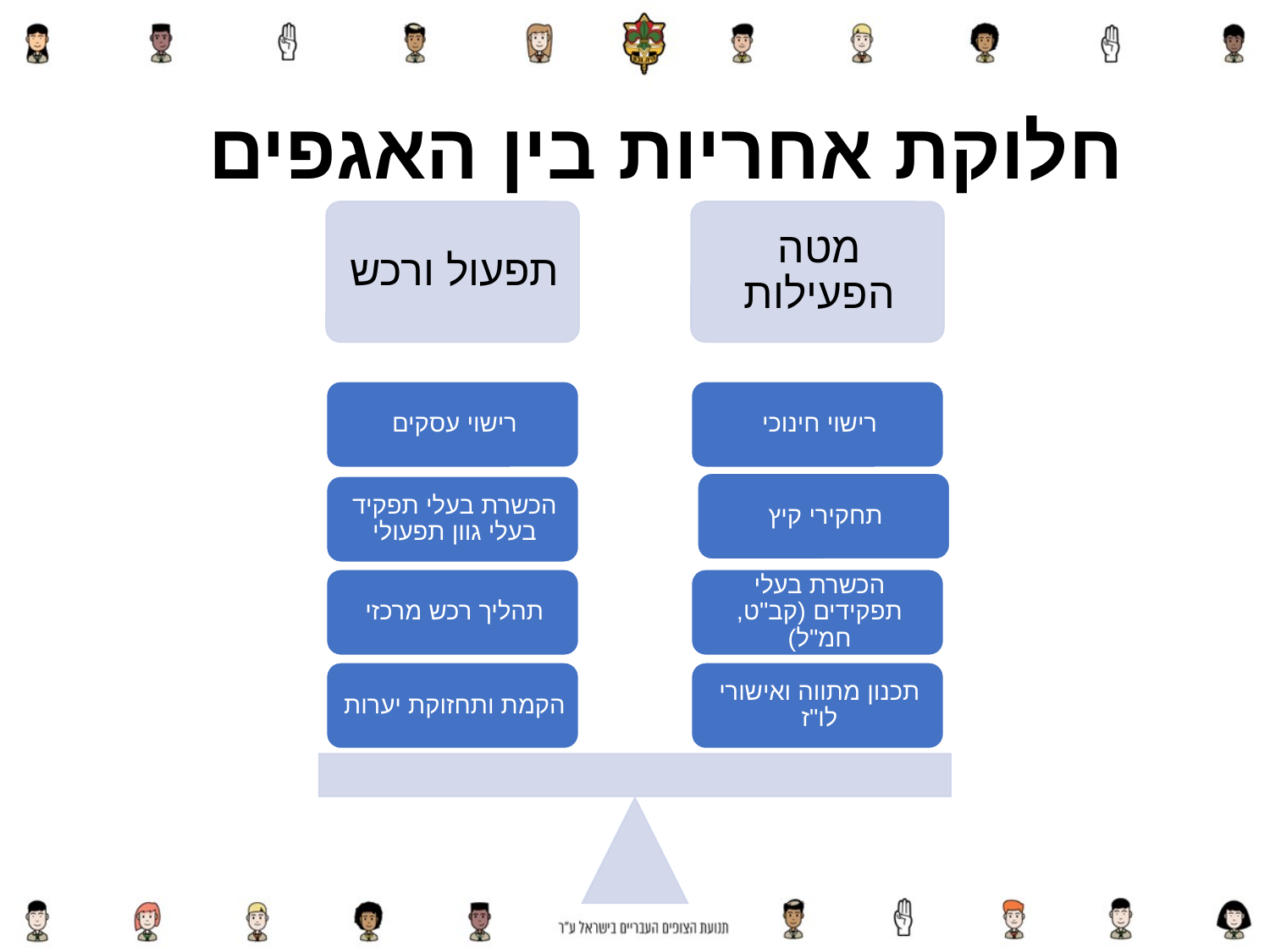

חלוקת אחריות בין האגפים
תפעול ורכש
מטה הפעילות
תכנון מתווה ואישורי לו"ז
הכשרת בעלי תפקידים (קב"ט, חמ"ל)
תחקירי קיץ
רישוי חינוכי
הקמת ותחזוקת יערות
תהליך רכש מרכזי
הכשרת בעלי תפקיד בעלי גוון תפעולי
רישוי עסקים